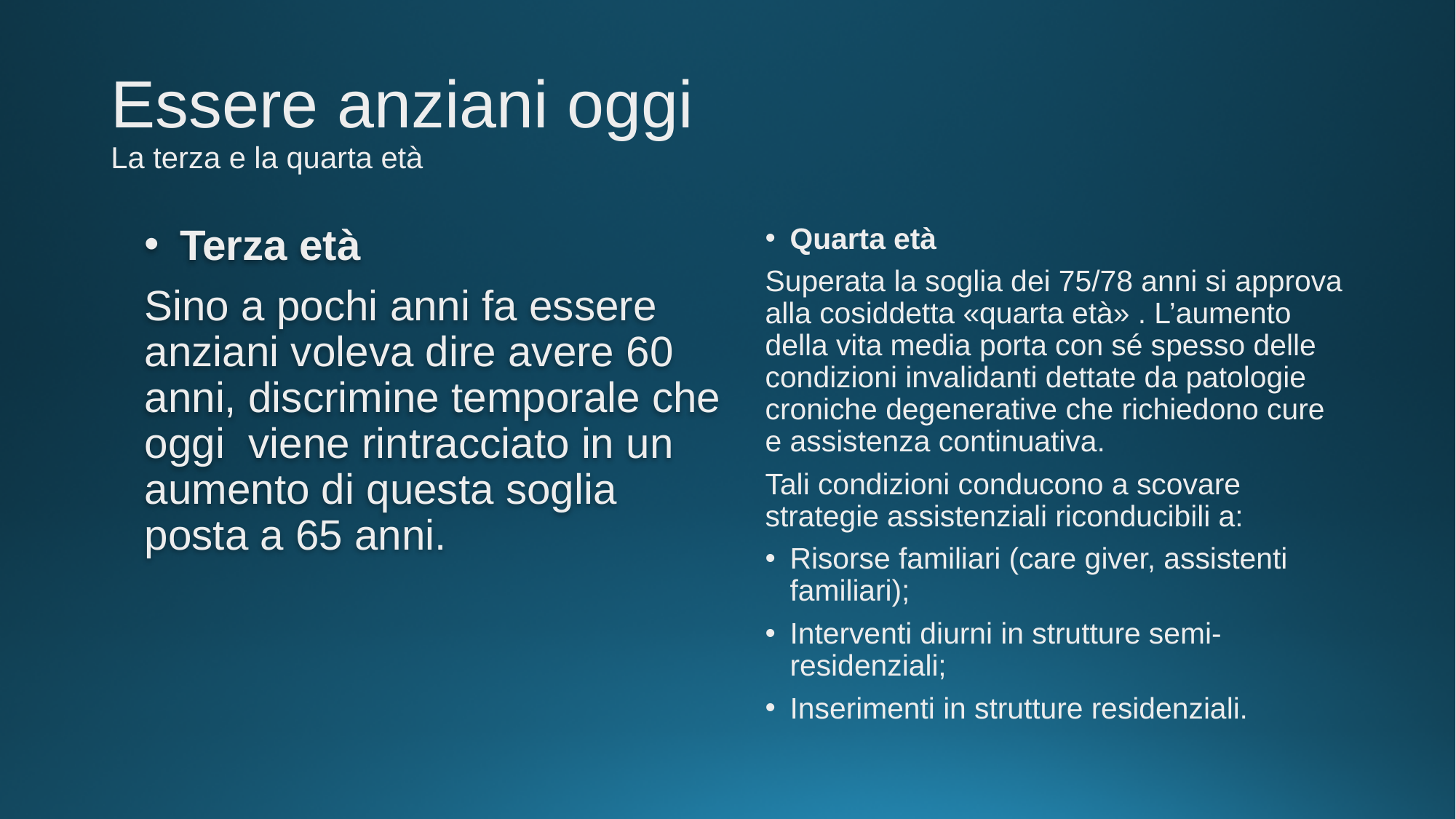

# Essere anziani oggi La terza e la quarta età
Terza età
Sino a pochi anni fa essere anziani voleva dire avere 60 anni, discrimine temporale che oggi  viene rintracciato in un aumento di questa soglia posta a 65 anni.
Quarta età
Superata la soglia dei 75/78 anni si approva alla cosiddetta «quarta età» . L’aumento della vita media porta con sé spesso delle condizioni invalidanti dettate da patologie croniche degenerative che richiedono cure e assistenza continuativa.
Tali condizioni conducono a scovare strategie assistenziali riconducibili a:
Risorse familiari (care giver, assistenti familiari);
Interventi diurni in strutture semi-residenziali;
Inserimenti in strutture residenziali.